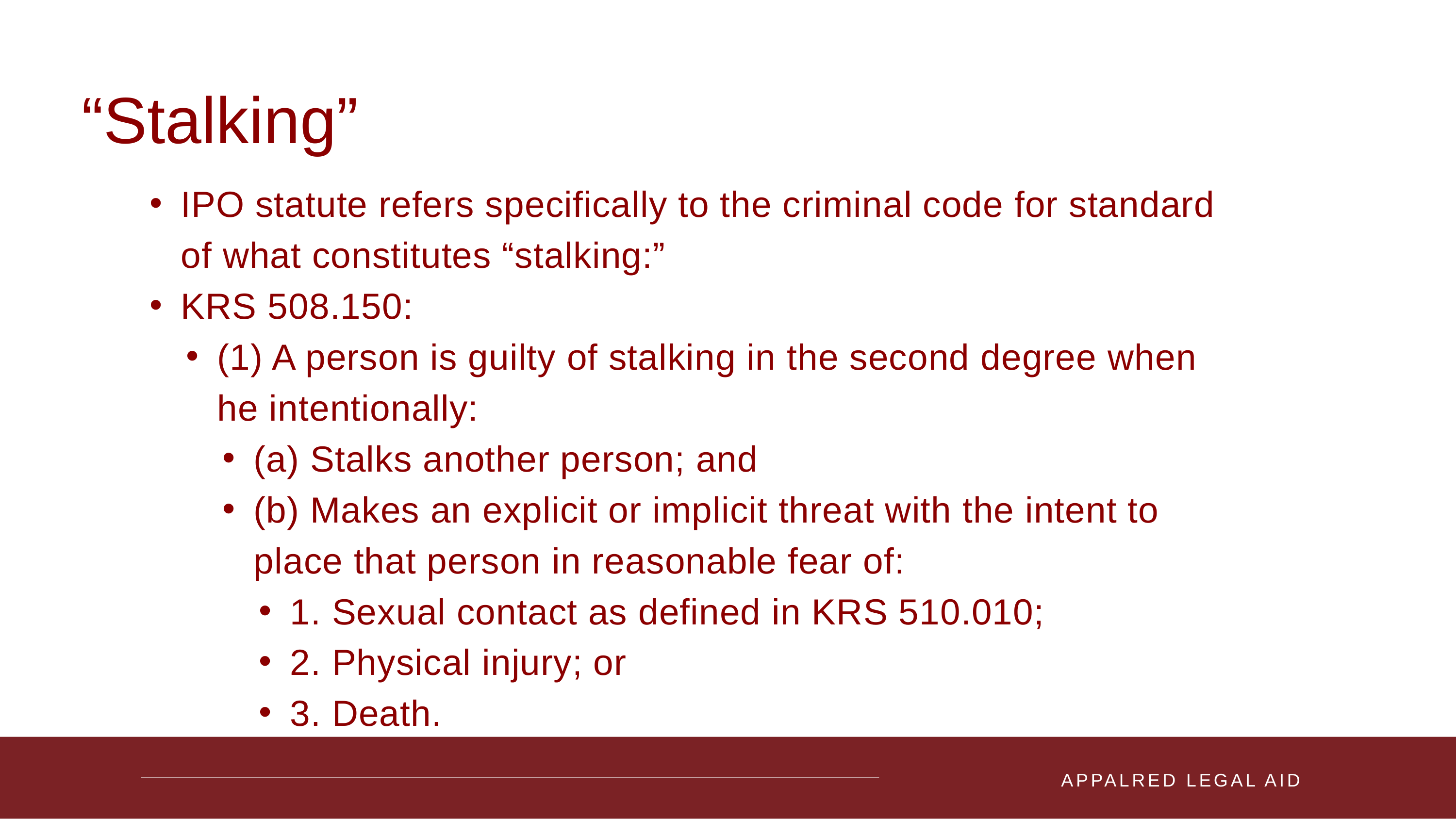

“Stalking”
IPO statute refers specifically to the criminal code for standard of what constitutes “stalking:”
KRS 508.150:
(1) A person is guilty of stalking in the second degree when he intentionally:
(a) Stalks another person; and
(b) Makes an explicit or implicit threat with the intent to place that person in reasonable fear of:
1. Sexual contact as defined in KRS 510.010;
2. Physical injury; or
3. Death.

01
APPALRED LEGAL AID